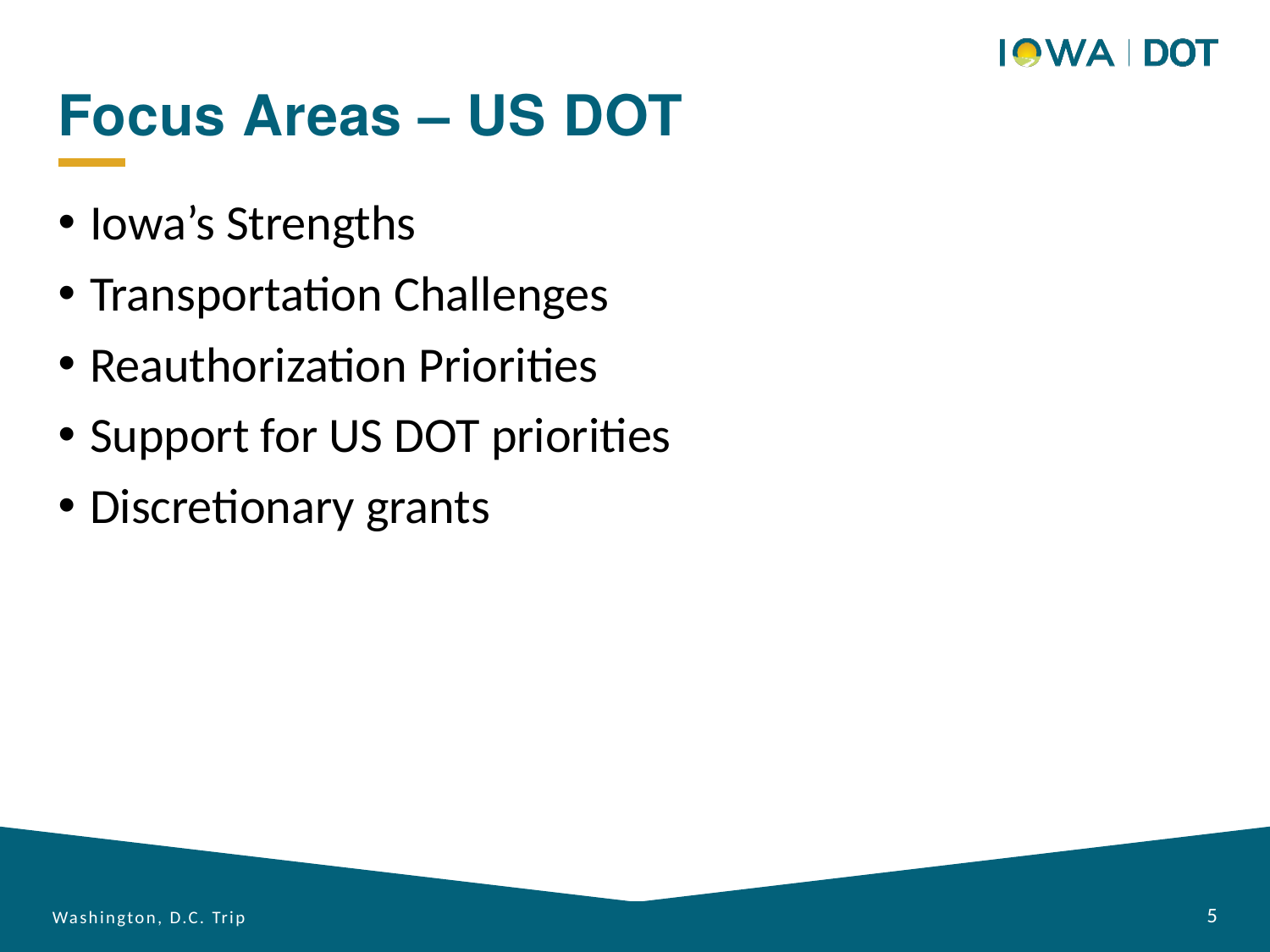

Focus Areas – US DOT
Iowa’s Strengths
Transportation Challenges
Reauthorization Priorities
Support for US DOT priorities
Discretionary grants